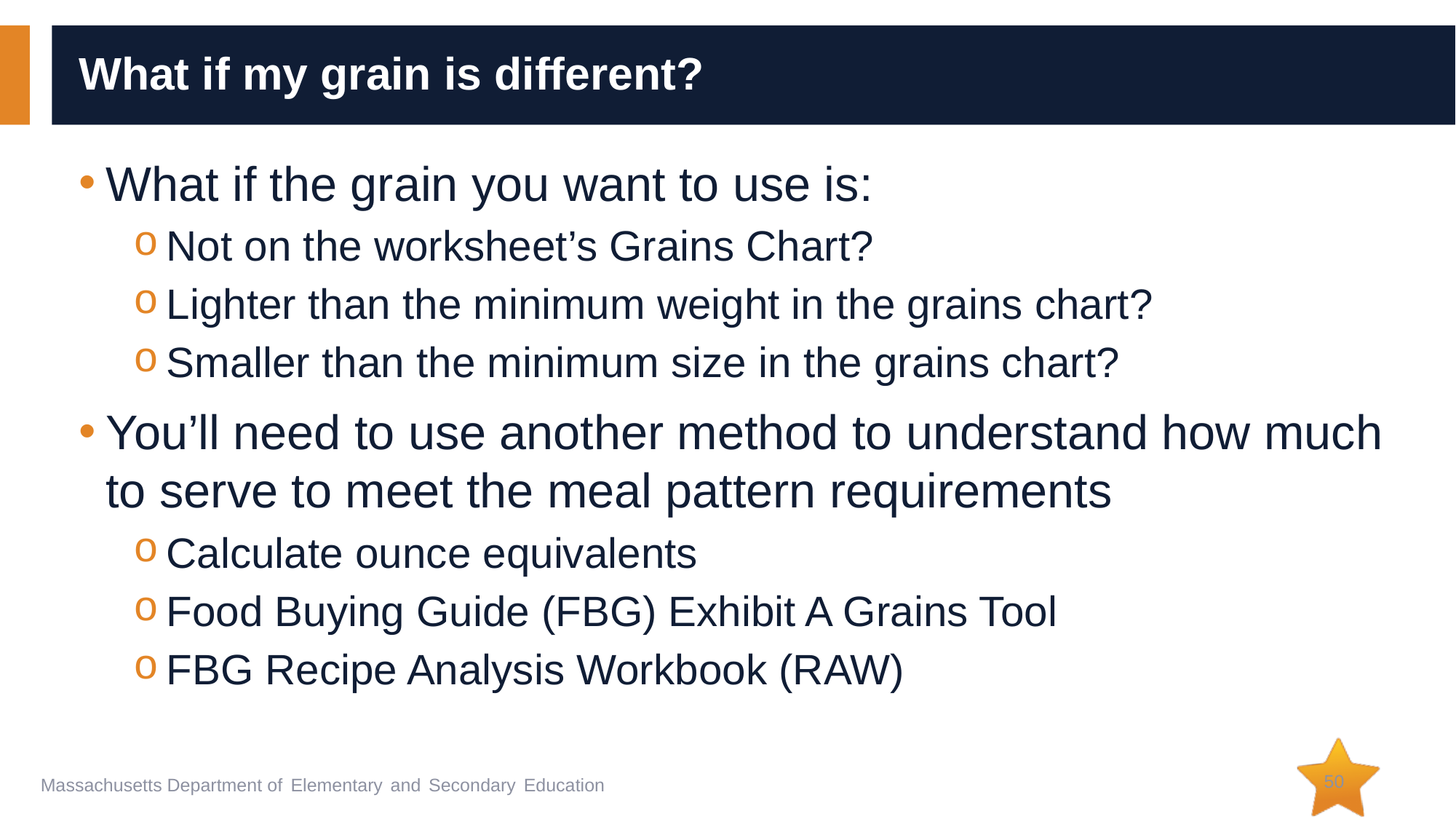

# What if my grain is different?
What if the grain you want to use is:
Not on the worksheet’s Grains Chart?
Lighter than the minimum weight in the grains chart?
Smaller than the minimum size in the grains chart?
You’ll need to use another method to understand how much to serve to meet the meal pattern requirements
Calculate ounce equivalents
Food Buying Guide (FBG) Exhibit A Grains Tool
FBG Recipe Analysis Workbook (RAW)
50